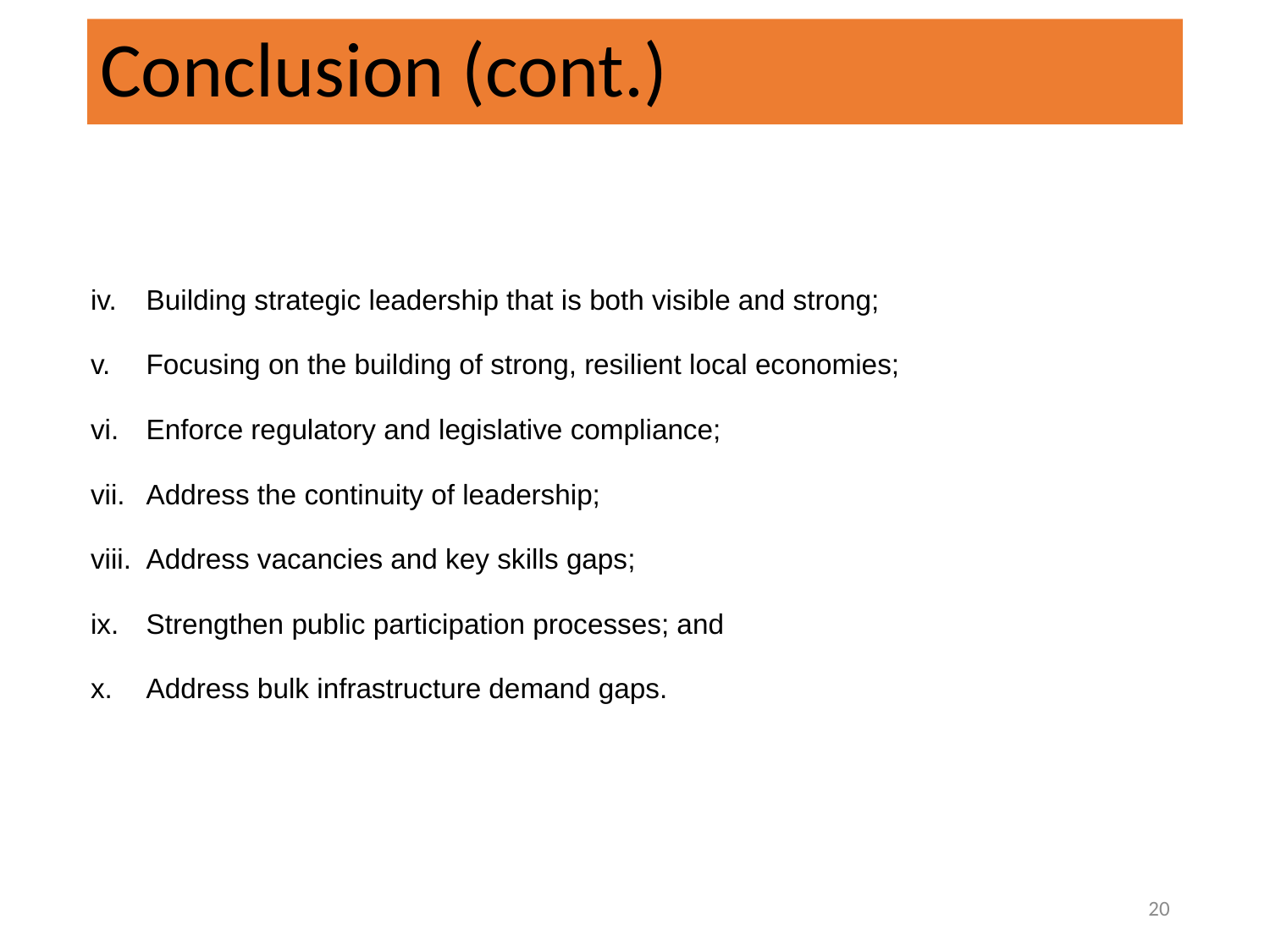

# Conclusion (cont.)

Building strategic leadership that is both visible and strong;
Focusing on the building of strong, resilient local economies;
Enforce regulatory and legislative compliance;
Address the continuity of leadership;
Address vacancies and key skills gaps;
Strengthen public participation processes; and
Address bulk infrastructure demand gaps.
20